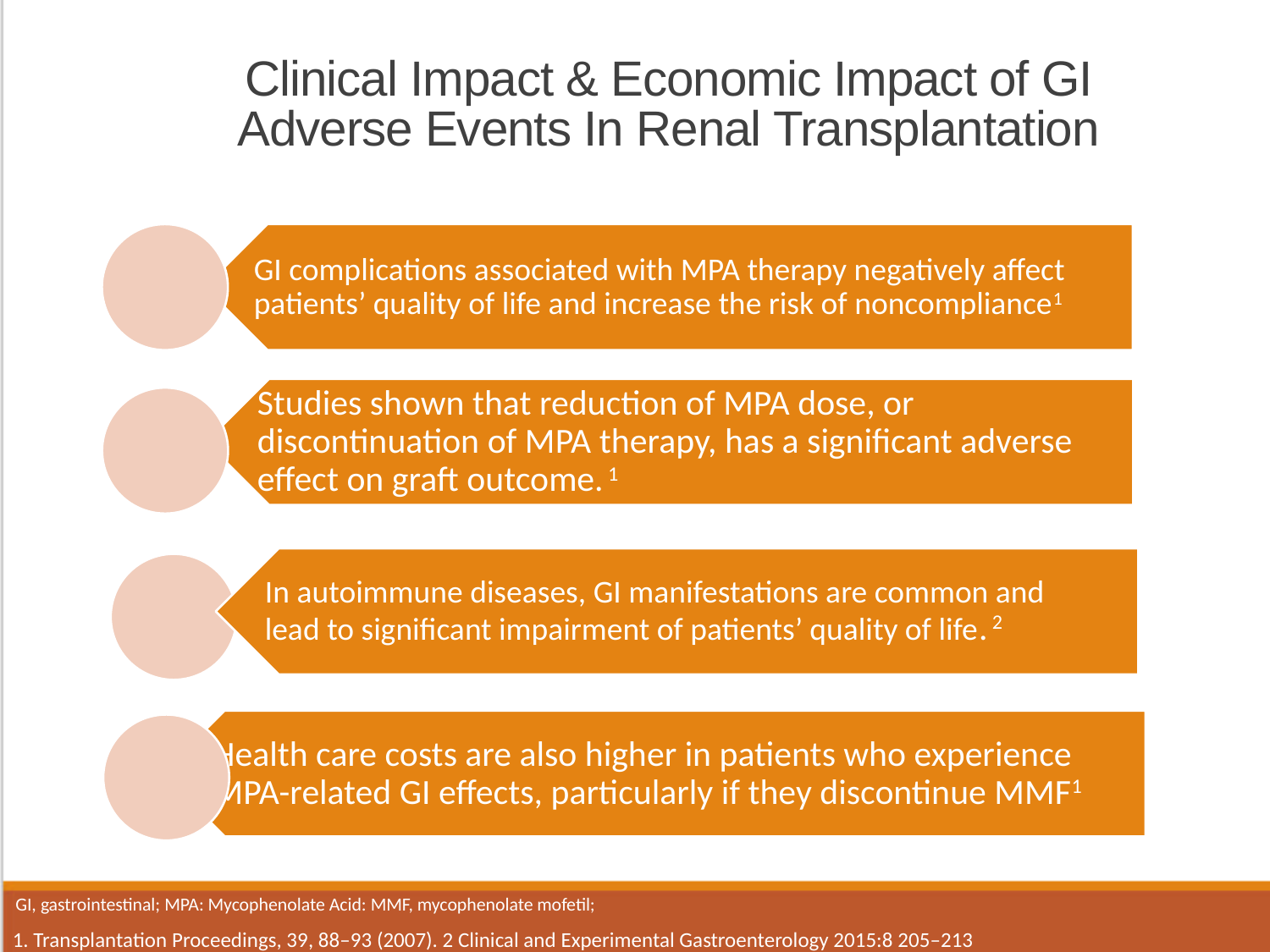

# Clinical Impact & Economic Impact of GI Adverse Events In Renal Transplantation
GI complications associated with MPA therapy negatively affect patients’ quality of life and increase the risk of noncompliance1
Studies shown that reduction of MPA dose, or discontinuation of MPA therapy, has a significant adverse effect on graft outcome. 1
Health care costs are also higher in patients who experience MPA-related GI effects, particularly if they discontinue MMF1
In autoimmune diseases, GI manifestations are common and lead to significant impairment of patients’ quality of life. 2
GI, gastrointestinal; MPA: Mycophenolate Acid: MMF, mycophenolate mofetil;
1. Transplantation Proceedings, 39, 88–93 (2007). 2 Clinical and Experimental Gastroenterology 2015:8 205–213